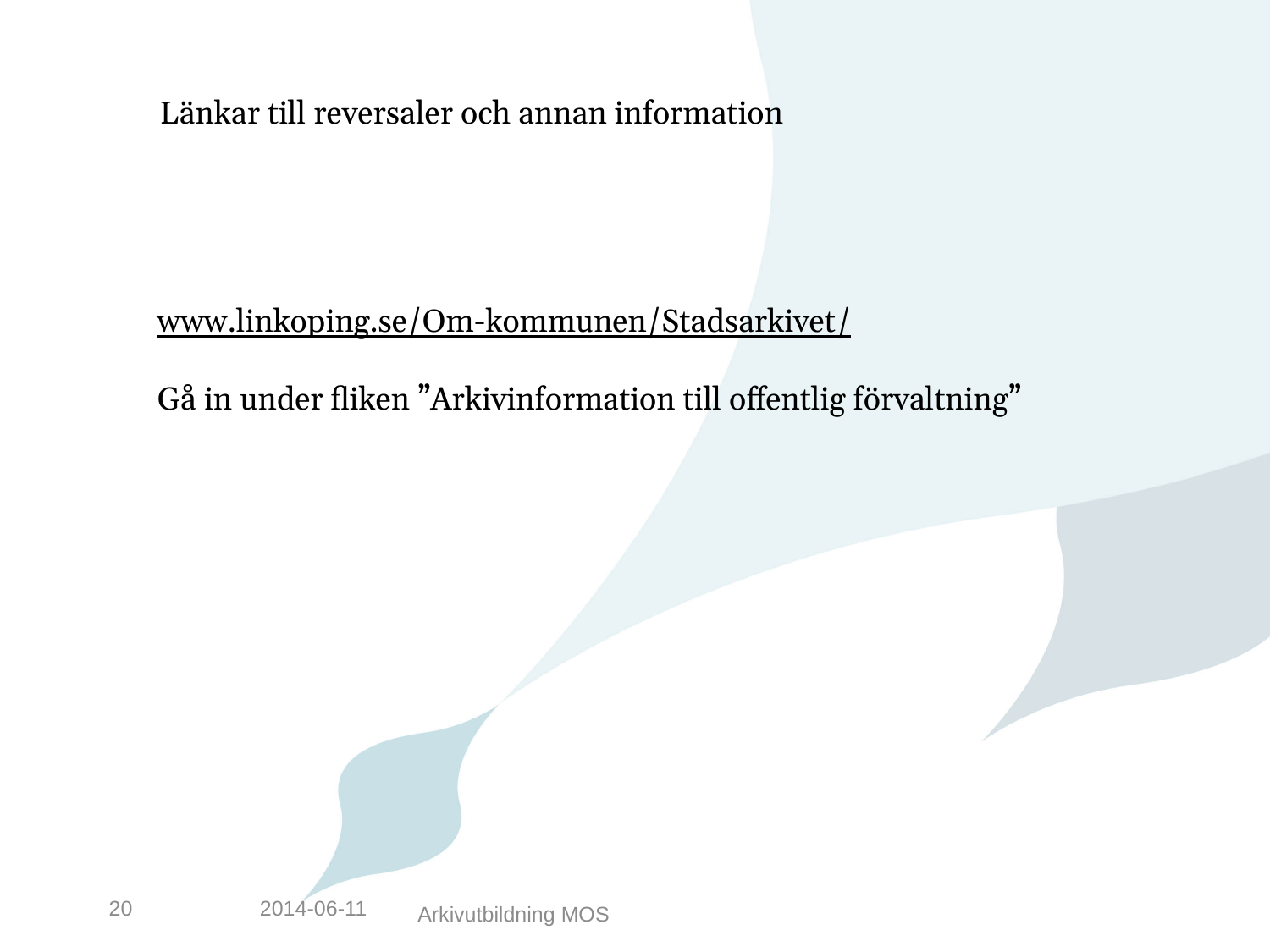

Länkar till reversaler och annan information

www.linkoping.se/Om-kommunen/Stadsarkivet/

Gå in under fliken ”Arkivinformation till offentlig förvaltning”

20
2014-06-11
Arkivutbildning MOS